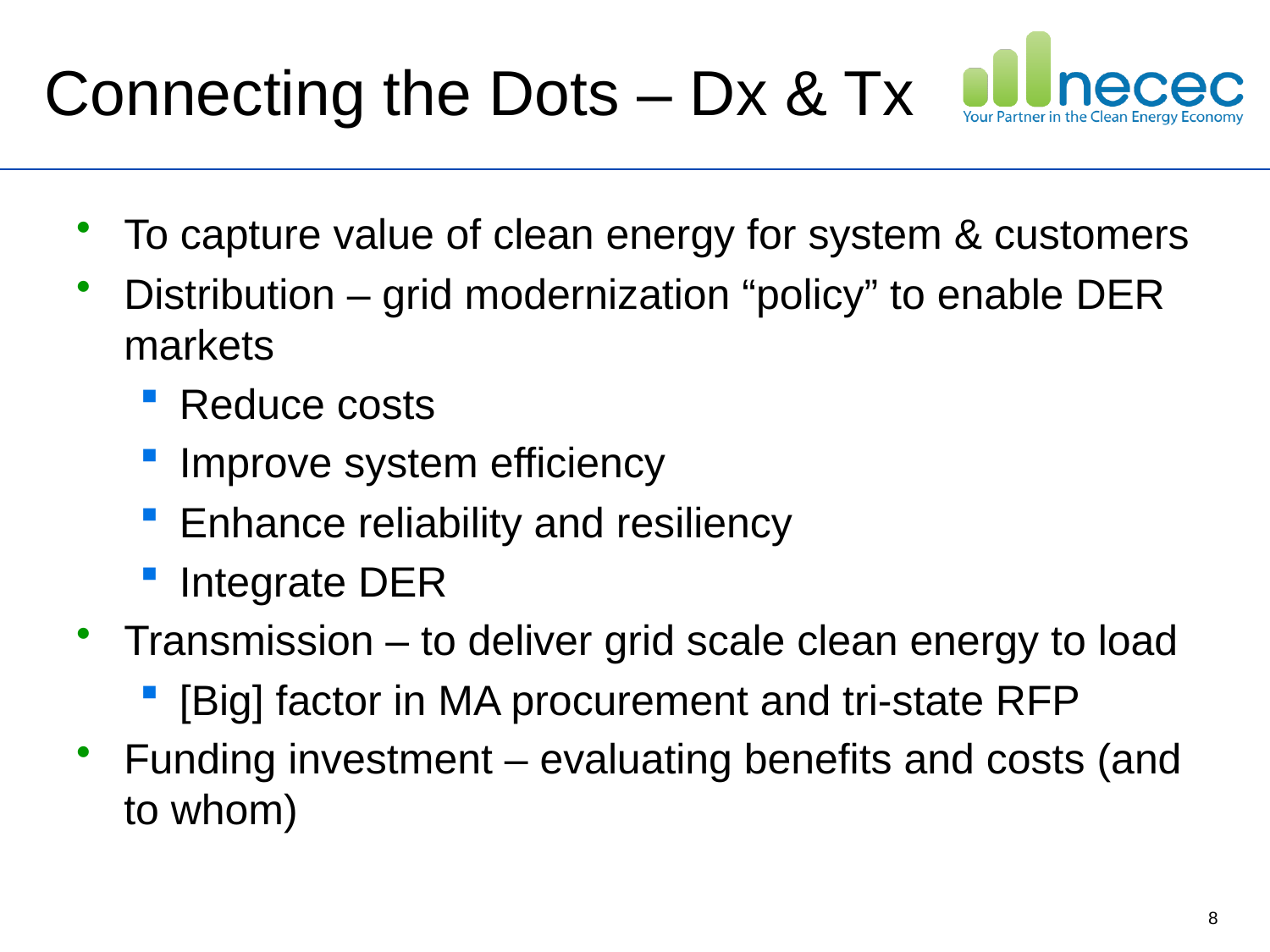

# Connecting the Dots – Dx & Tx
To capture value of clean energy for system & customers
Distribution – grid modernization “policy” to enable DER markets
Reduce costs
Improve system efficiency
Enhance reliability and resiliency
Integrate DER
Transmission – to deliver grid scale clean energy to load
[Big] factor in MA procurement and tri-state RFP
Funding investment – evaluating benefits and costs (and to whom)

8